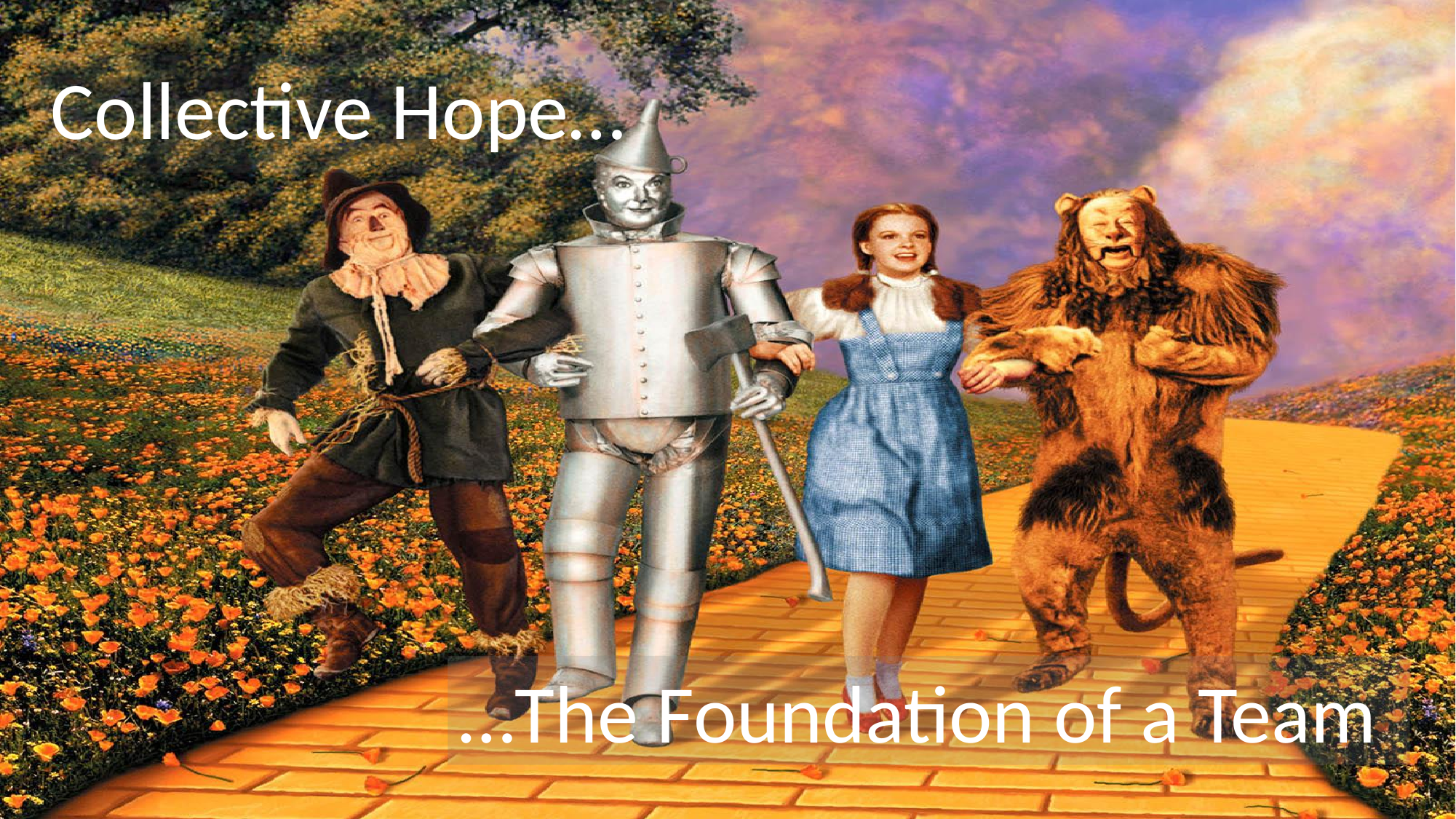

# Collective Hope…
…The Foundation of a Team